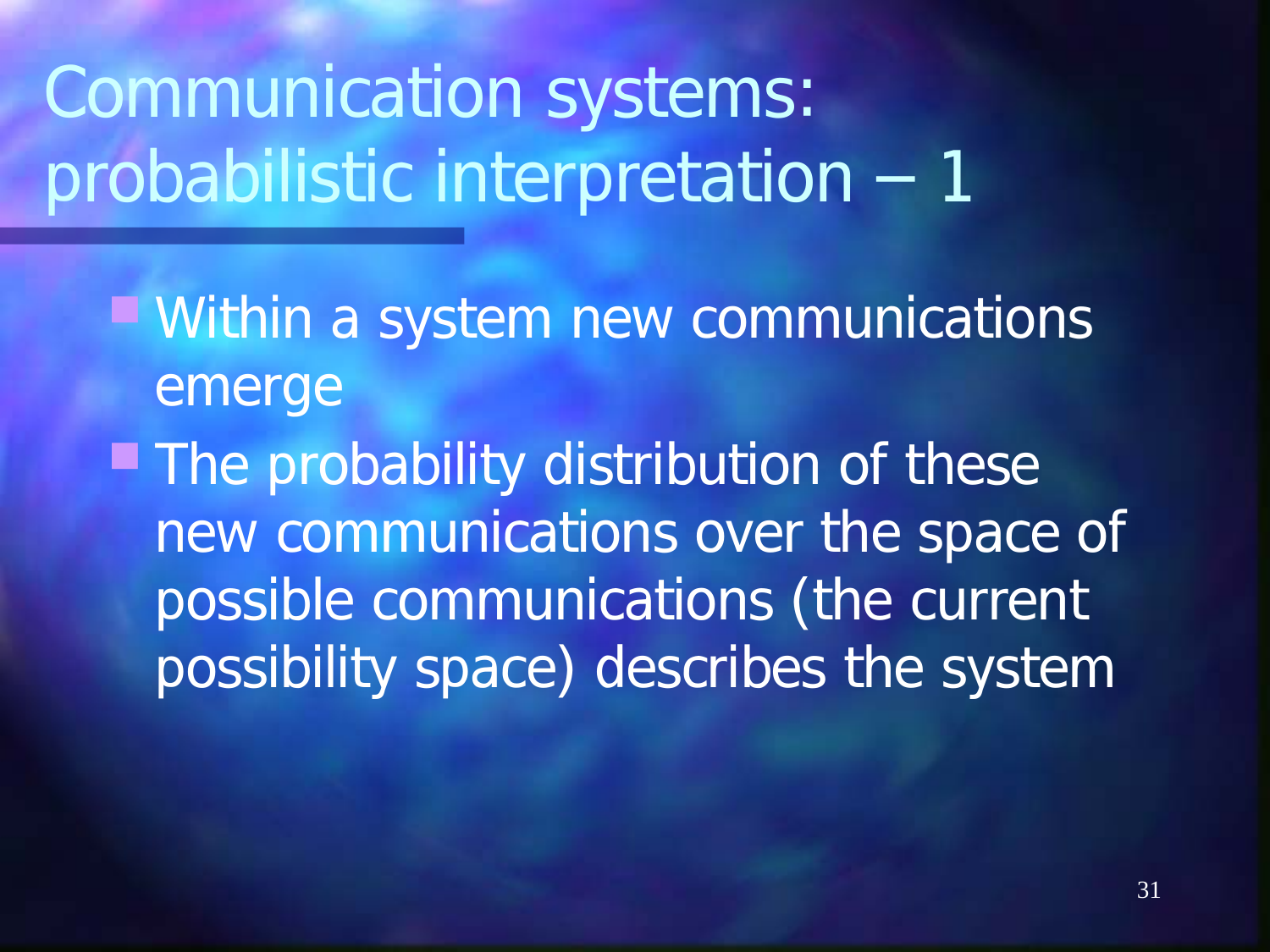

# Communication systems: probabilistic interpretation – 1
Within a system new communications emerge
The probability distribution of these new communications over the space of possible communications (the current possibility space) describes the system
31